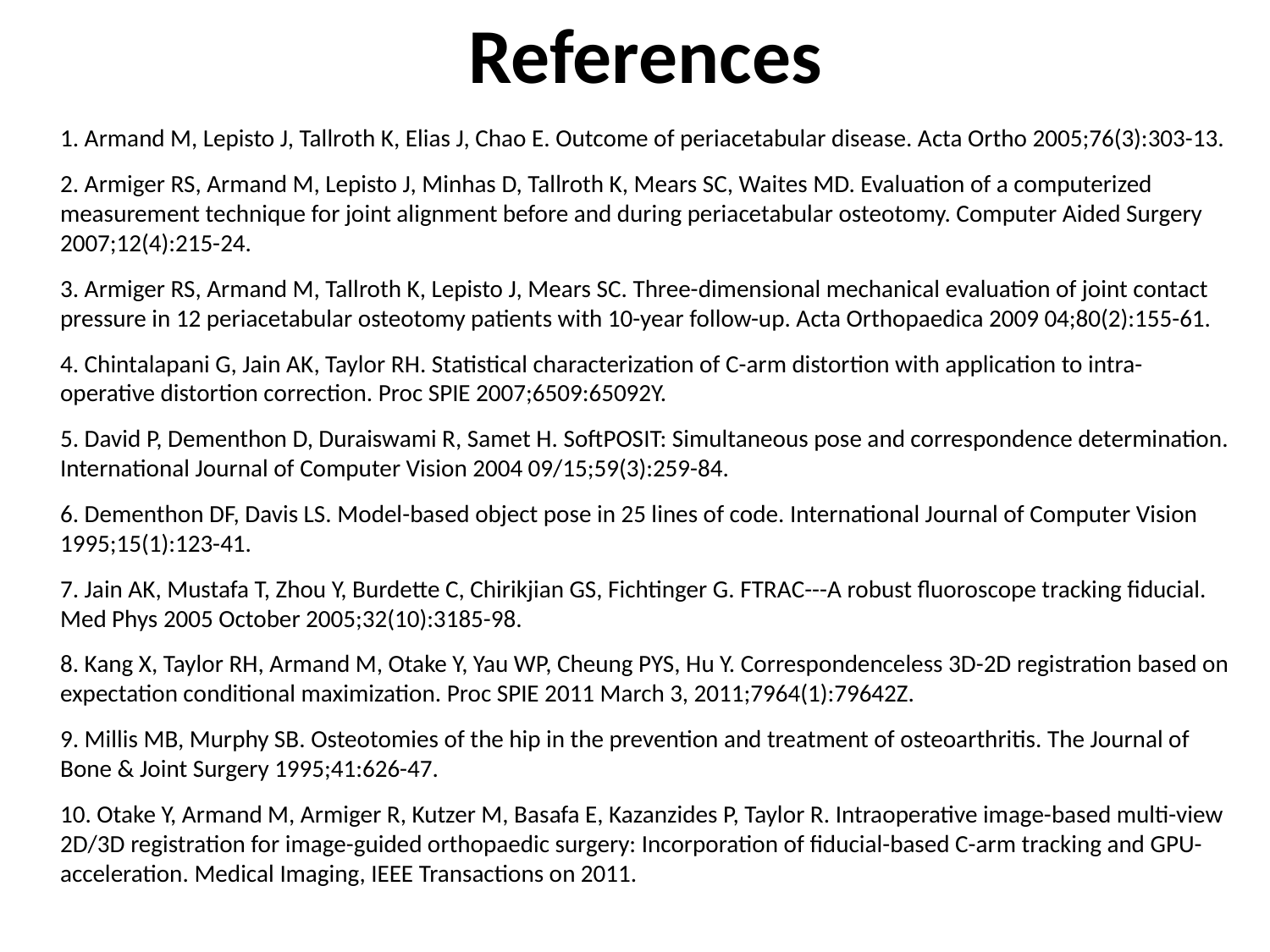

References
1. Armand M, Lepisto J, Tallroth K, Elias J, Chao E. Outcome of periacetabular disease. Acta Ortho 2005;76(3):303-13.
2. Armiger RS, Armand M, Lepisto J, Minhas D, Tallroth K, Mears SC, Waites MD. Evaluation of a computerized measurement technique for joint alignment before and during periacetabular osteotomy. Computer Aided Surgery 2007;12(4):215-24.
3. Armiger RS, Armand M, Tallroth K, Lepisto J, Mears SC. Three-dimensional mechanical evaluation of joint contact pressure in 12 periacetabular osteotomy patients with 10-year follow-up. Acta Orthopaedica 2009 04;80(2):155-61.
4. Chintalapani G, Jain AK, Taylor RH. Statistical characterization of C-arm distortion with application to intra-operative distortion correction. Proc SPIE 2007;6509:65092Y.
5. David P, Dementhon D, Duraiswami R, Samet H. SoftPOSIT: Simultaneous pose and correspondence determination. International Journal of Computer Vision 2004 09/15;59(3):259-84.
6. Dementhon DF, Davis LS. Model-based object pose in 25 lines of code. International Journal of Computer Vision 1995;15(1):123-41.
7. Jain AK, Mustafa T, Zhou Y, Burdette C, Chirikjian GS, Fichtinger G. FTRAC---A robust fluoroscope tracking fiducial. Med Phys 2005 October 2005;32(10):3185-98.
8. Kang X, Taylor RH, Armand M, Otake Y, Yau WP, Cheung PYS, Hu Y. Correspondenceless 3D-2D registration based on expectation conditional maximization. Proc SPIE 2011 March 3, 2011;7964(1):79642Z.
9. Millis MB, Murphy SB. Osteotomies of the hip in the prevention and treatment of osteoarthritis. The Journal of Bone & Joint Surgery 1995;41:626-47.
10. Otake Y, Armand M, Armiger R, Kutzer M, Basafa E, Kazanzides P, Taylor R. Intraoperative image-based multi-view 2D/3D registration for image-guided orthopaedic surgery: Incorporation of fiducial-based C-arm tracking and GPU-acceleration. Medical Imaging, IEEE Transactions on 2011.